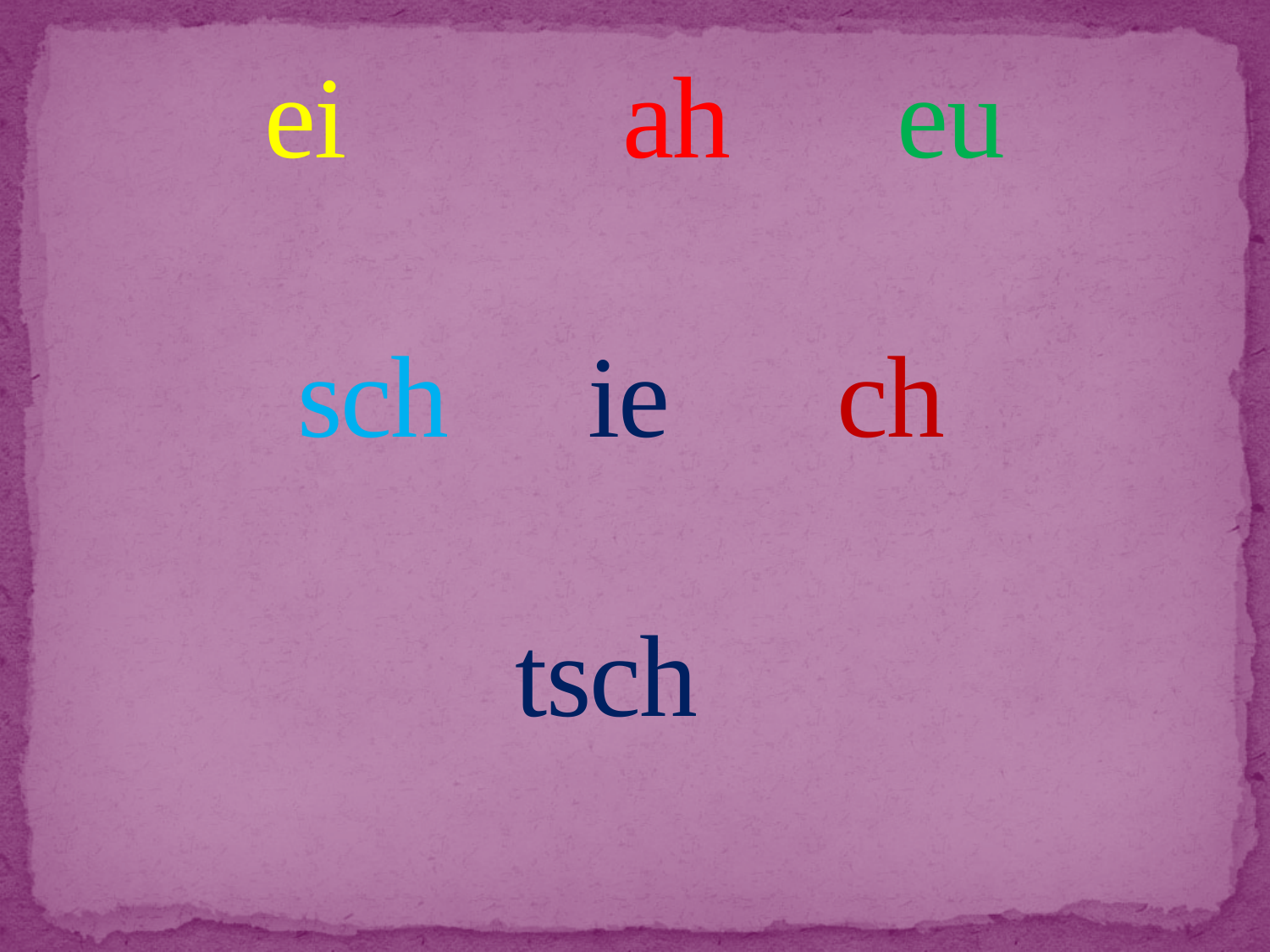

# ei          ah      eu sch     ie      ch tsch